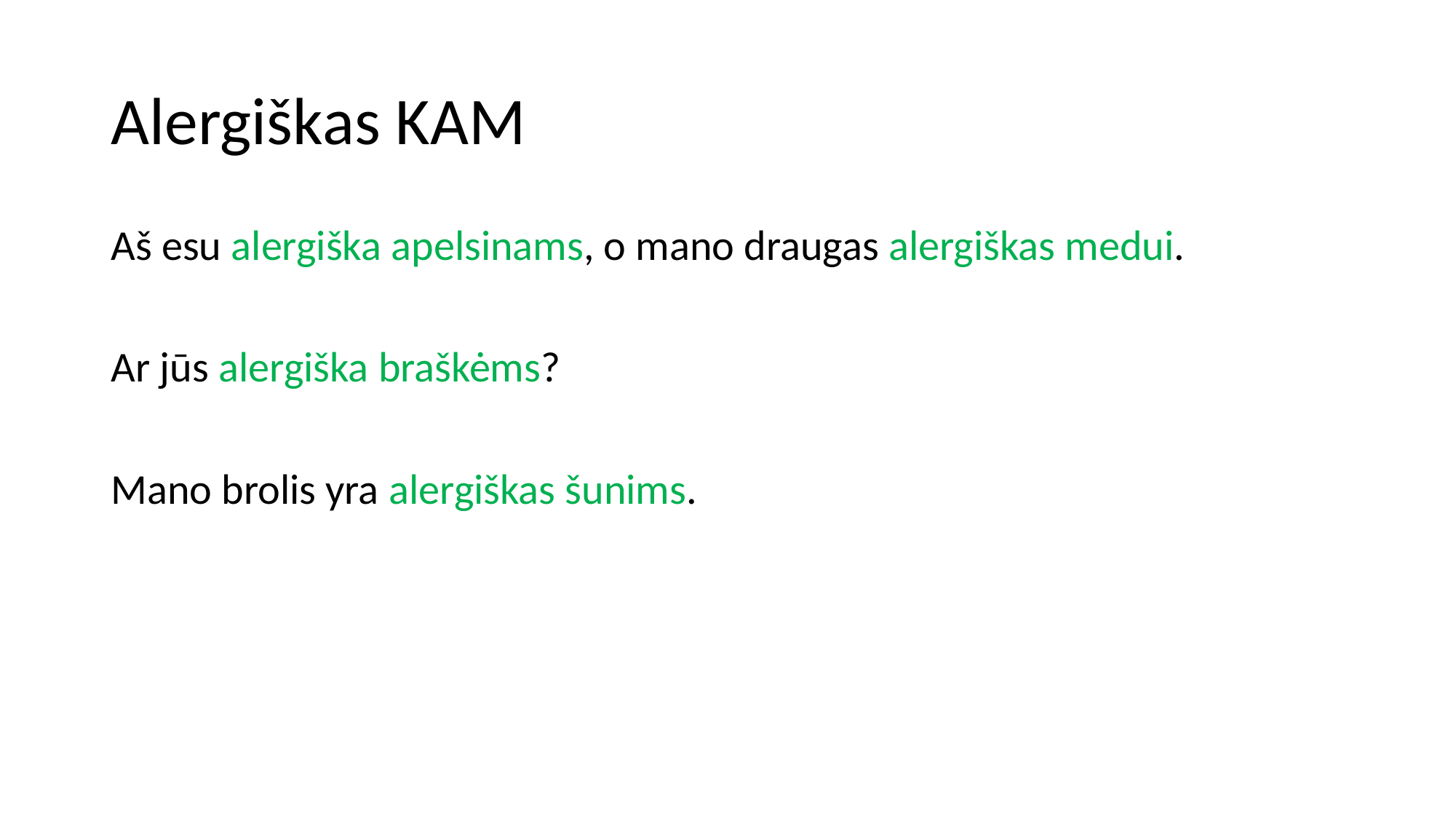

# Alergiškas KAM
Aš esu alergiška apelsinams, o mano draugas alergiškas medui.

Ar jūs alergiška braškėms?

Mano brolis yra alergiškas šunims.